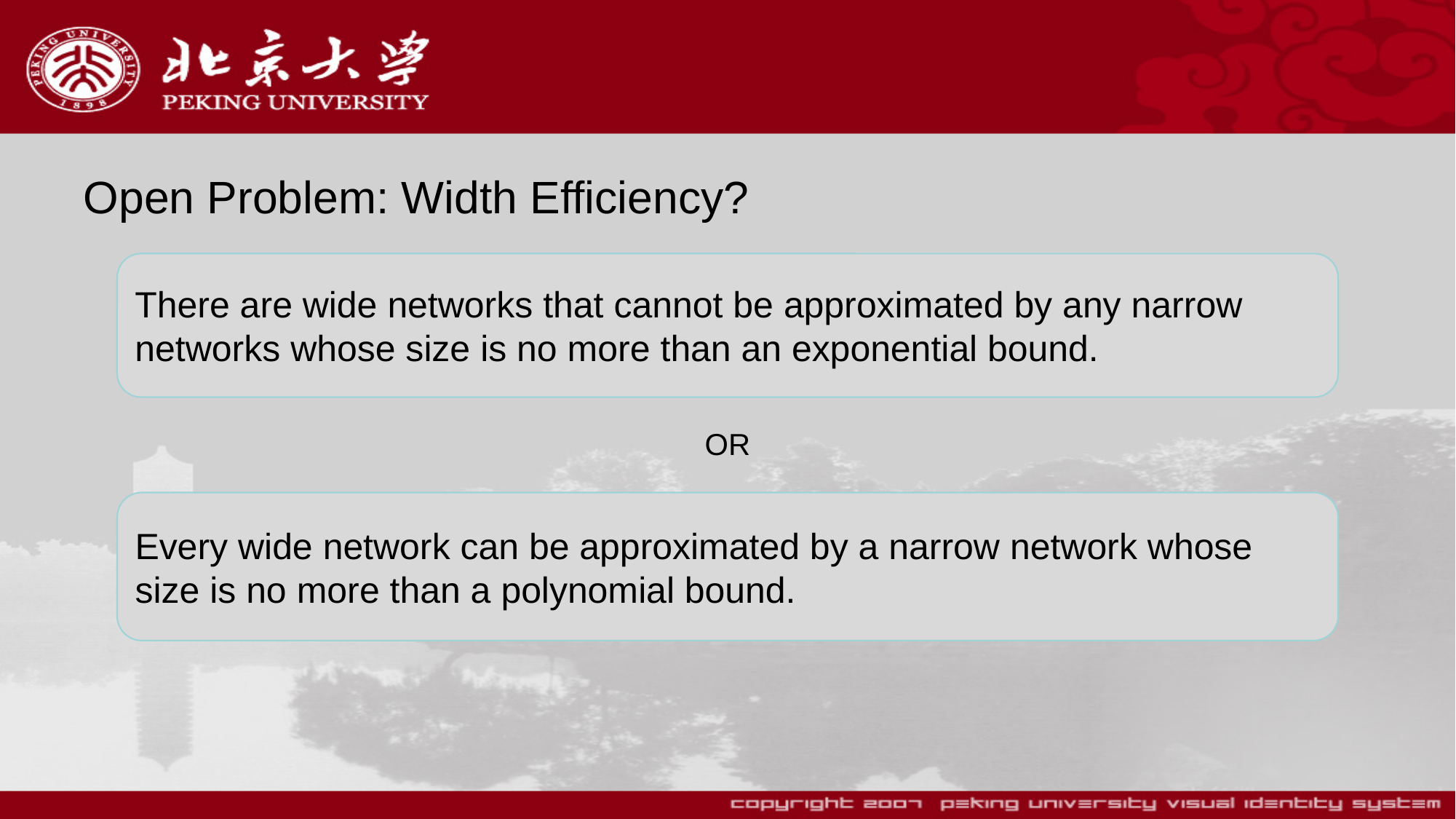

# Open Problem: Width Efficiency?
There are wide networks that cannot be approximated by any narrow networks whose size is no more than an exponential bound.
OR
Every wide network can be approximated by a narrow network whose size is no more than a polynomial bound.